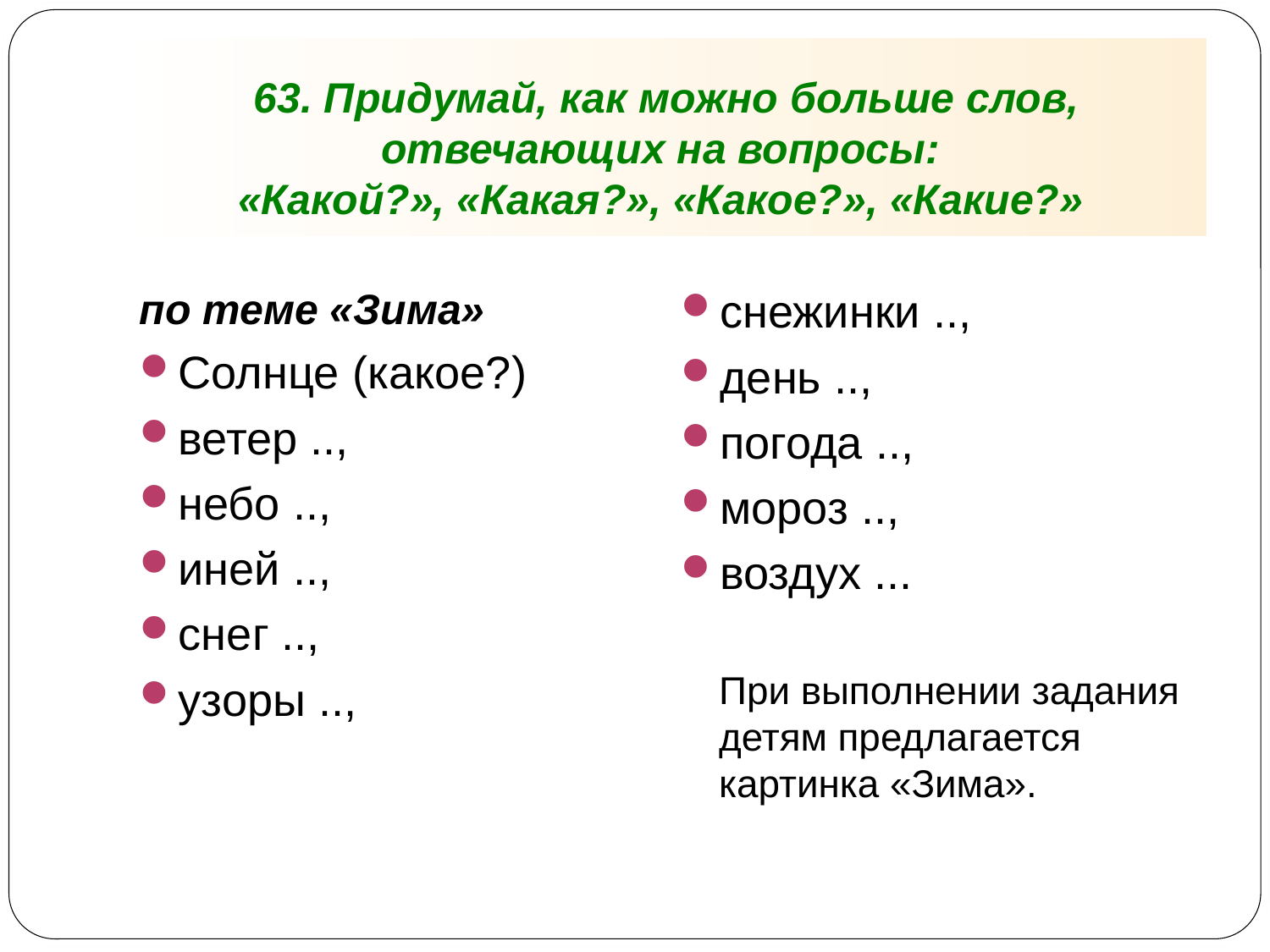

# 63. Придумай, как можно больше слов, отвечающих на вопросы: «Какой?», «Какая?», «Какое?», «Какие?»
по теме «Зима»
Солнце (какое?)
ветер ..,
небо ..,
иней ..,
снег ..,
узоры ..,

снежинки ..,
день ..,
погода ..,
мороз ..,
воздух ...

При выполнении задания детям предлагается картинка «Зима».